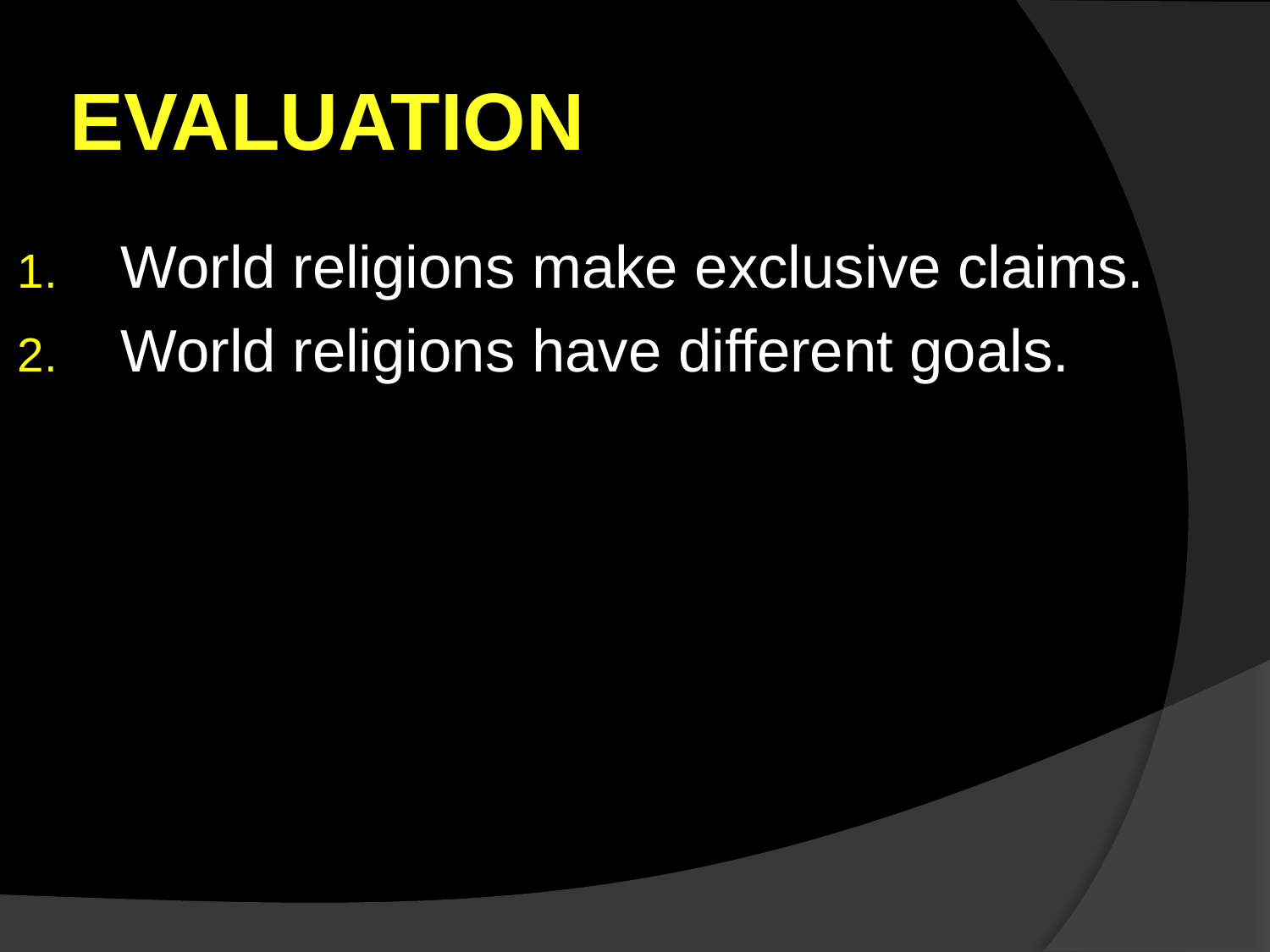

# evaluation
World religions make exclusive claims.
World religions have different goals.